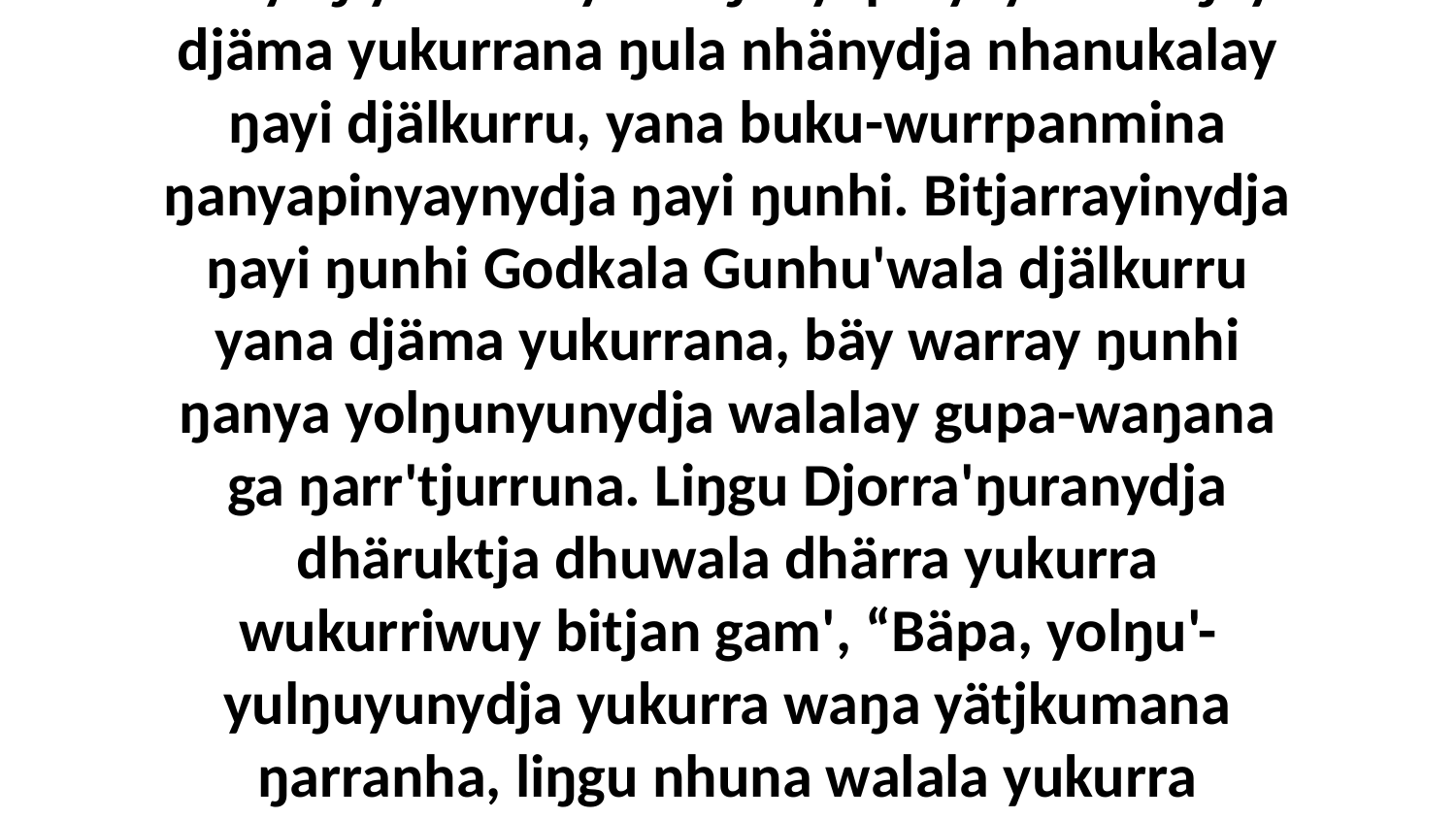

3 Guyaŋiya Garraynha ŋanyapinyay. Yaka ŋayi djäma yukurrana ŋula nhänydja nhanukalay ŋayi djälkurru, yana buku-wurrpanmina ŋanyapinyaynydja ŋayi ŋunhi. Bitjarrayinydja ŋayi ŋunhi Godkala Gunhu'wala djälkurru yana djäma yukurrana, bäy warray ŋunhi ŋanya yolŋunyunydja walalay gupa-waŋana ga ŋarr'tjurruna. Liŋgu Djorra'ŋuranydja dhäruktja dhuwala dhärra yukurra wukurriwuy bitjan gam', “Bäpa, yolŋu'-yulŋuyunydja yukurra waŋa yätjkumana ŋarranha, liŋgu nhuna walala yukurra bukuyu-ŋurrkama dhärukthu yätjthu.”